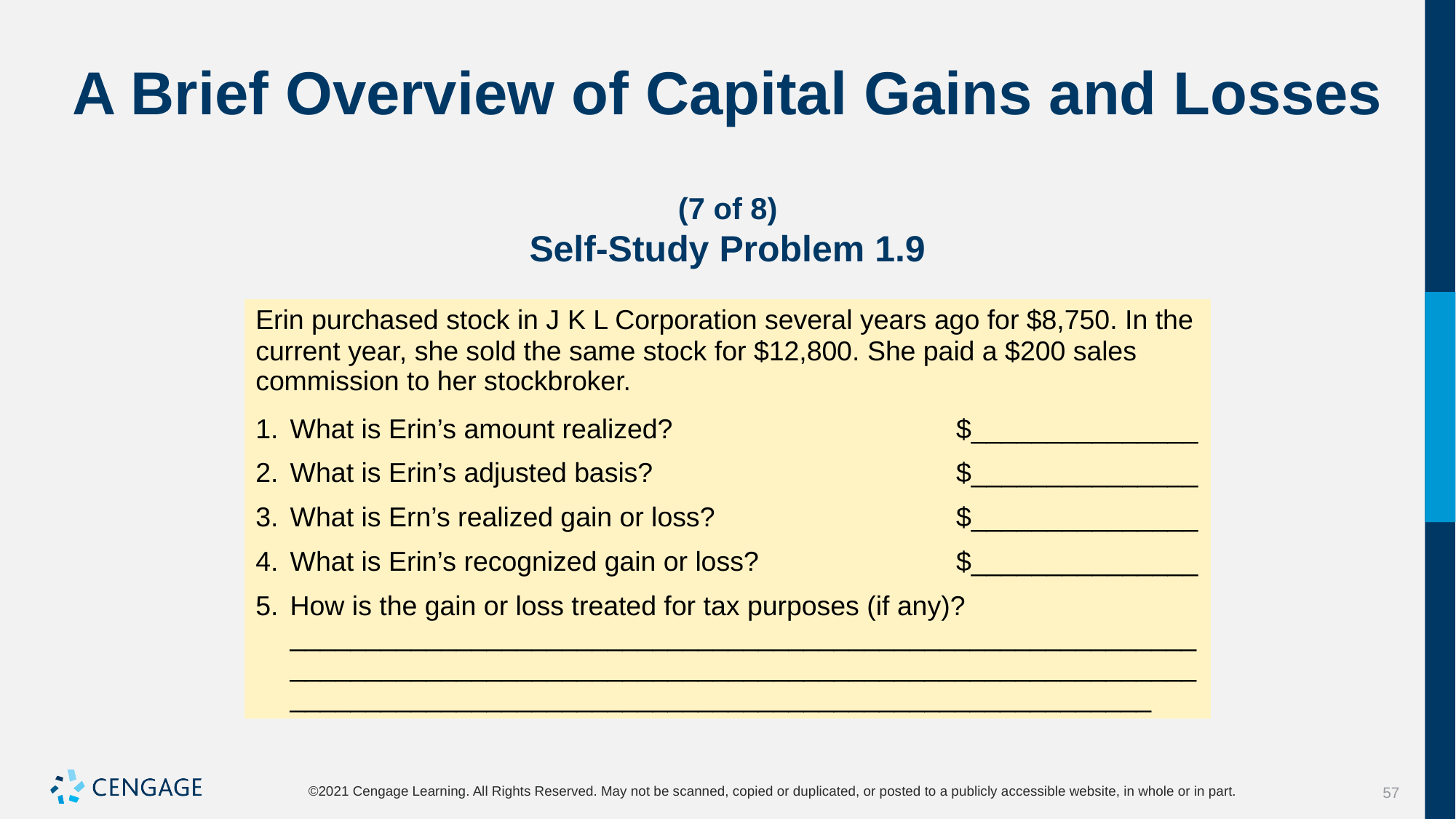

# A Brief Overview of Capital Gains and Losses (7 of 8)
Self-Study Problem 1.9
| Erin purchased stock in J K L Corporation several years ago for $8,750. In the current year, she sold the same stock for $12,800. She paid a $200 sales commission to her stockbroker. |
| --- |
| What is Erin’s amount realized? | $\_\_\_\_\_\_\_\_\_\_\_\_\_\_\_ |
| --- | --- |
| What is Erin’s adjusted basis? | $\_\_\_\_\_\_\_\_\_\_\_\_\_\_\_ |
| What is Ern’s realized gain or loss? | $\_\_\_\_\_\_\_\_\_\_\_\_\_\_\_ |
| What is Erin’s recognized gain or loss? | $\_\_\_\_\_\_\_\_\_\_\_\_\_\_\_ |
| How is the gain or loss treated for tax purposes (if any)? \_\_\_\_\_\_\_\_\_\_\_\_\_\_\_\_\_\_\_\_\_\_\_\_\_\_\_\_\_\_\_\_\_\_\_\_\_\_\_\_\_\_\_\_\_\_\_\_\_\_\_\_\_\_\_\_\_\_\_\_\_\_\_\_\_\_\_\_\_\_\_\_\_\_\_\_\_\_\_\_\_\_\_\_\_\_\_\_\_\_\_\_\_\_\_\_\_\_\_\_\_\_\_\_\_\_\_\_\_\_\_\_\_\_\_\_\_\_\_\_\_\_\_\_\_\_\_\_\_\_\_\_\_\_\_\_\_\_\_\_\_\_\_\_\_\_\_\_\_\_\_\_\_\_\_\_\_\_\_\_\_\_\_\_\_\_\_\_\_\_\_\_\_\_\_\_\_ |
| --- |